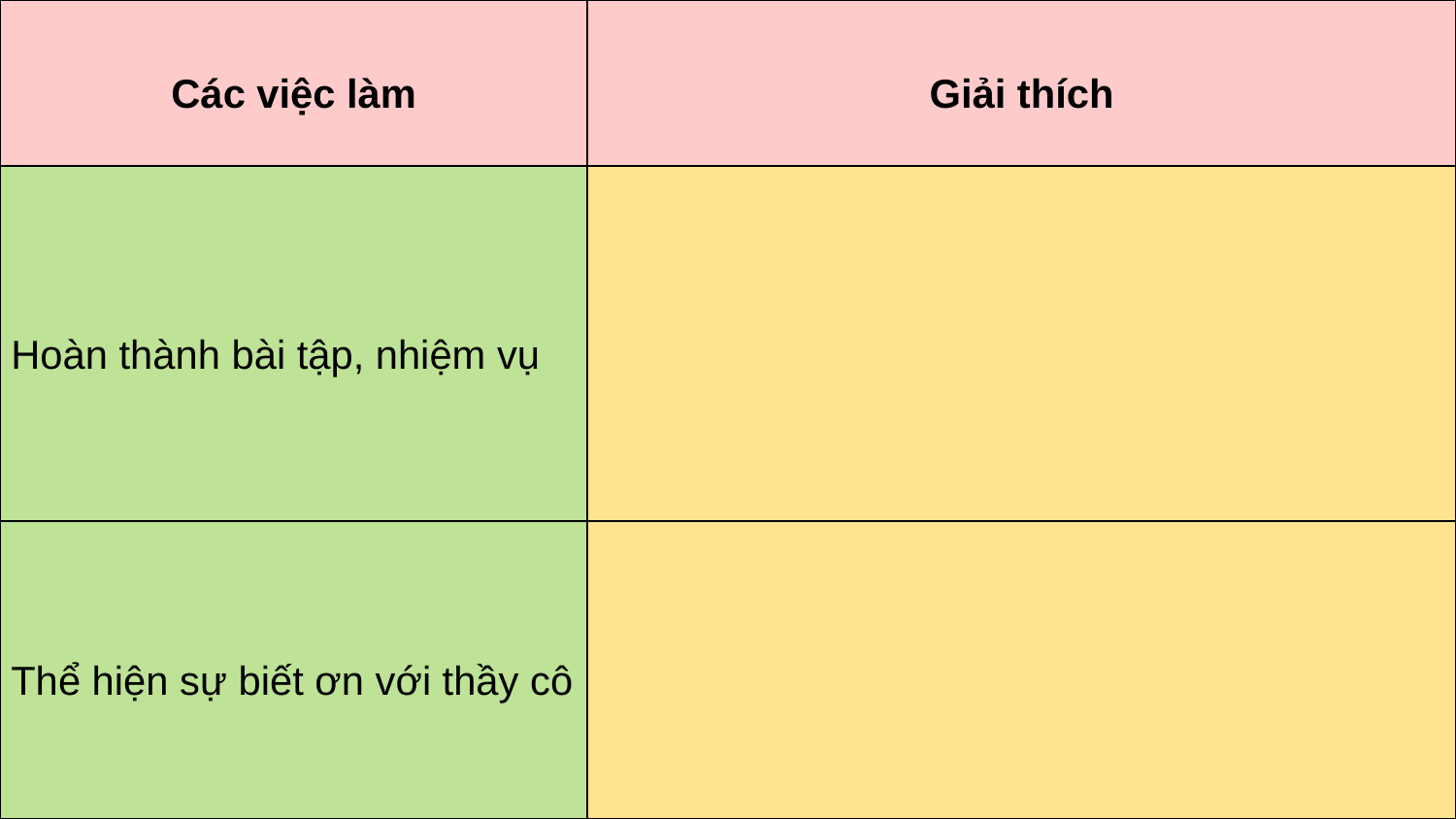

| Các việc làm | Giải thích |
| --- | --- |
| Hoàn thành bài tập, nhiệm vụ |  |
| Thể hiện sự biết ơn với thầy cô |  |